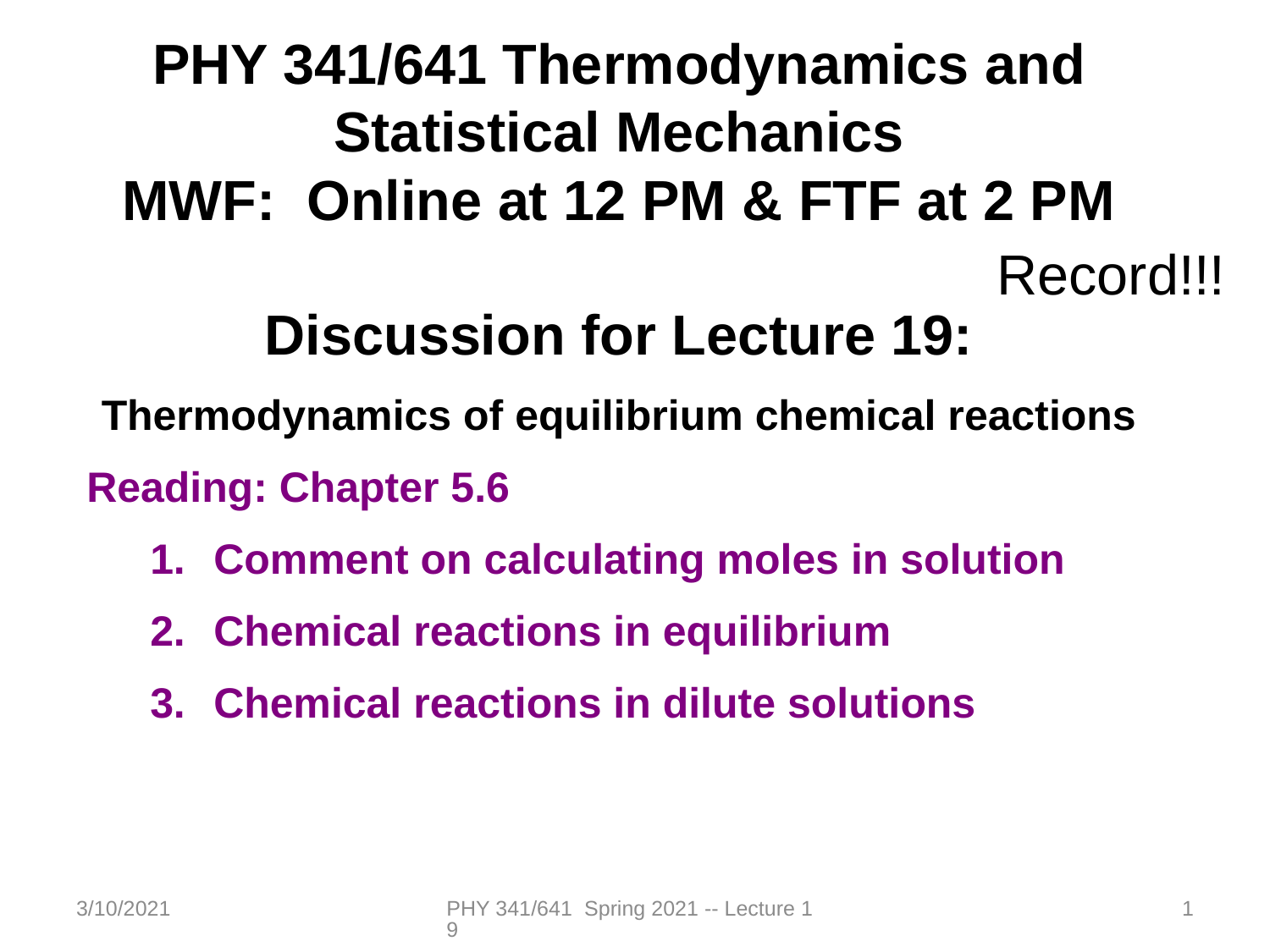

PHY 341/641 Thermodynamics and Statistical Mechanics
MWF:  Online at 12 PM & FTF at 2 PM

Discussion for Lecture 19:

Thermodynamics of equilibrium chemical reactions
Reading: Chapter 5.6
Comment on calculating moles in solution
Chemical reactions in equilibrium
Chemical reactions in dilute solutions

Record!!!
3/10/2021
PHY 341/641  Spring 2021 -- Lecture 19
1